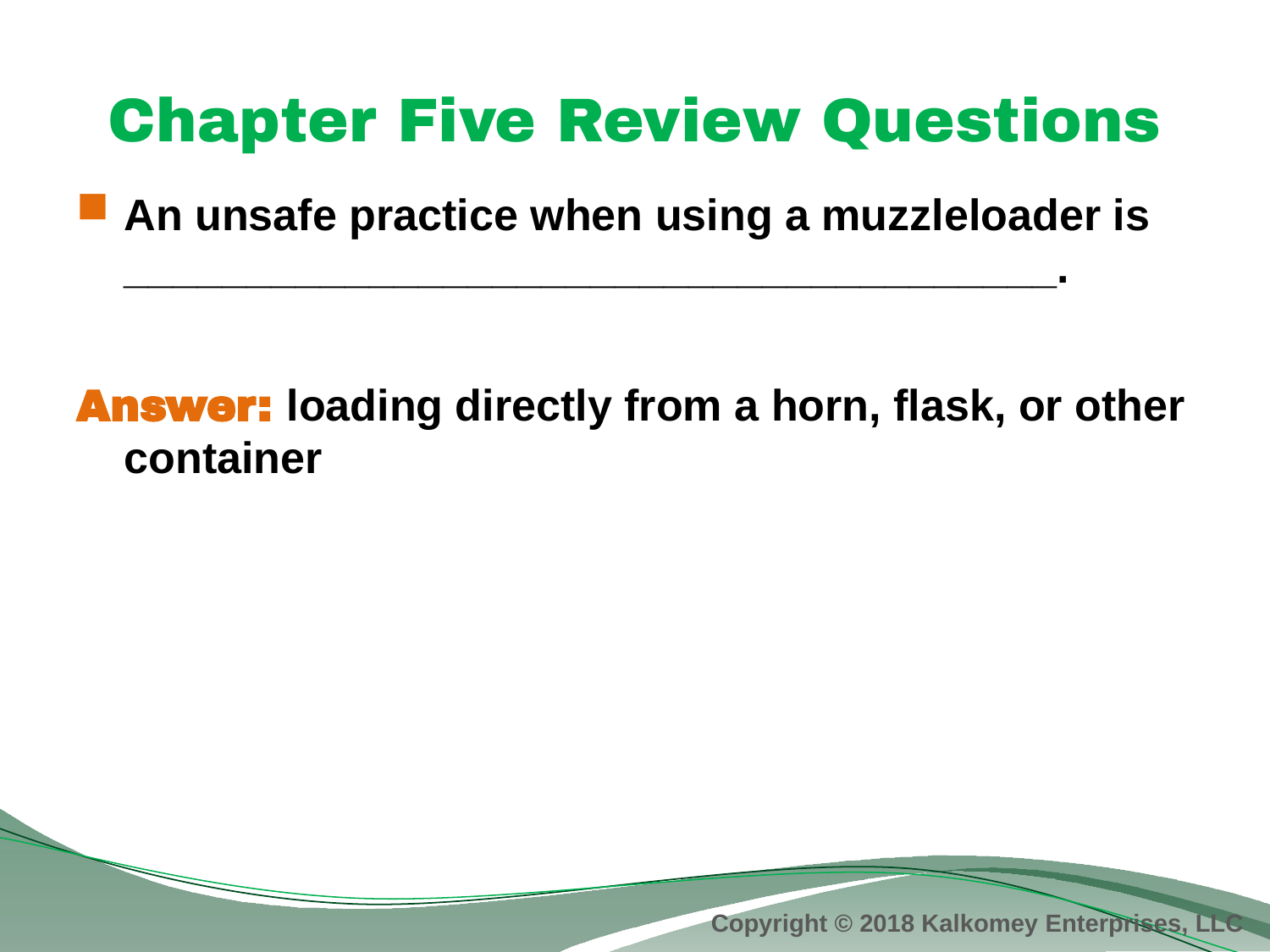

# Chapter Five Review Questions
An unsafe practice when using a muzzleloader is ______________________________________.
Answer: loading directly from a horn, flask, or other container